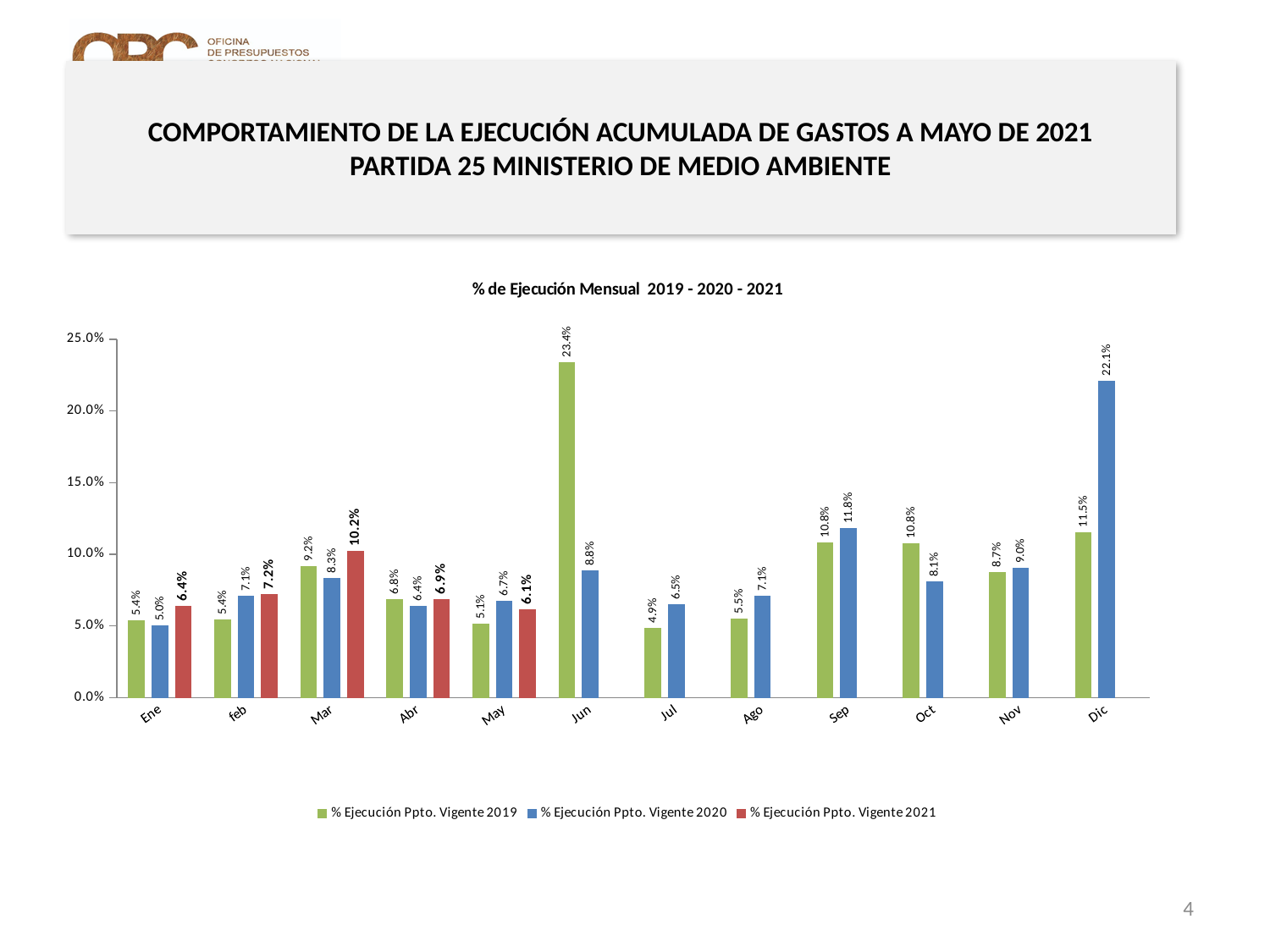

# COMPORTAMIENTO DE LA EJECUCIÓN ACUMULADA DE GASTOS A MAYO DE 2021 PARTIDA 25 MINISTERIO DE MEDIO AMBIENTE

[unsupported chart]

4